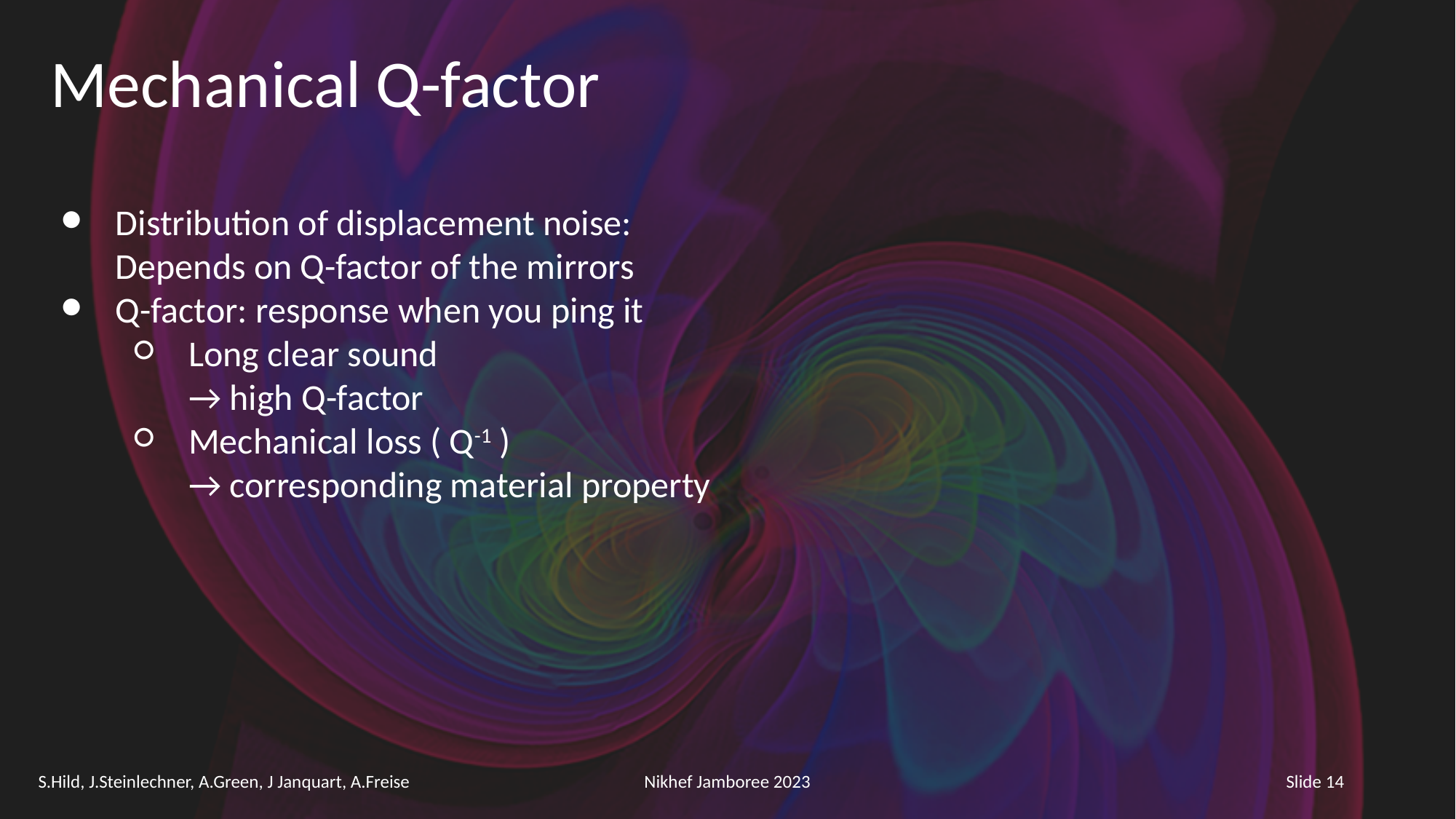

# Mechanical Q-factor
Distribution of displacement noise:
Depends on Q-factor of the mirrors
Q-factor: response when you ping it
Long clear sound
→ high Q-factor
Mechanical loss ( Q-1 )
→ corresponding material property